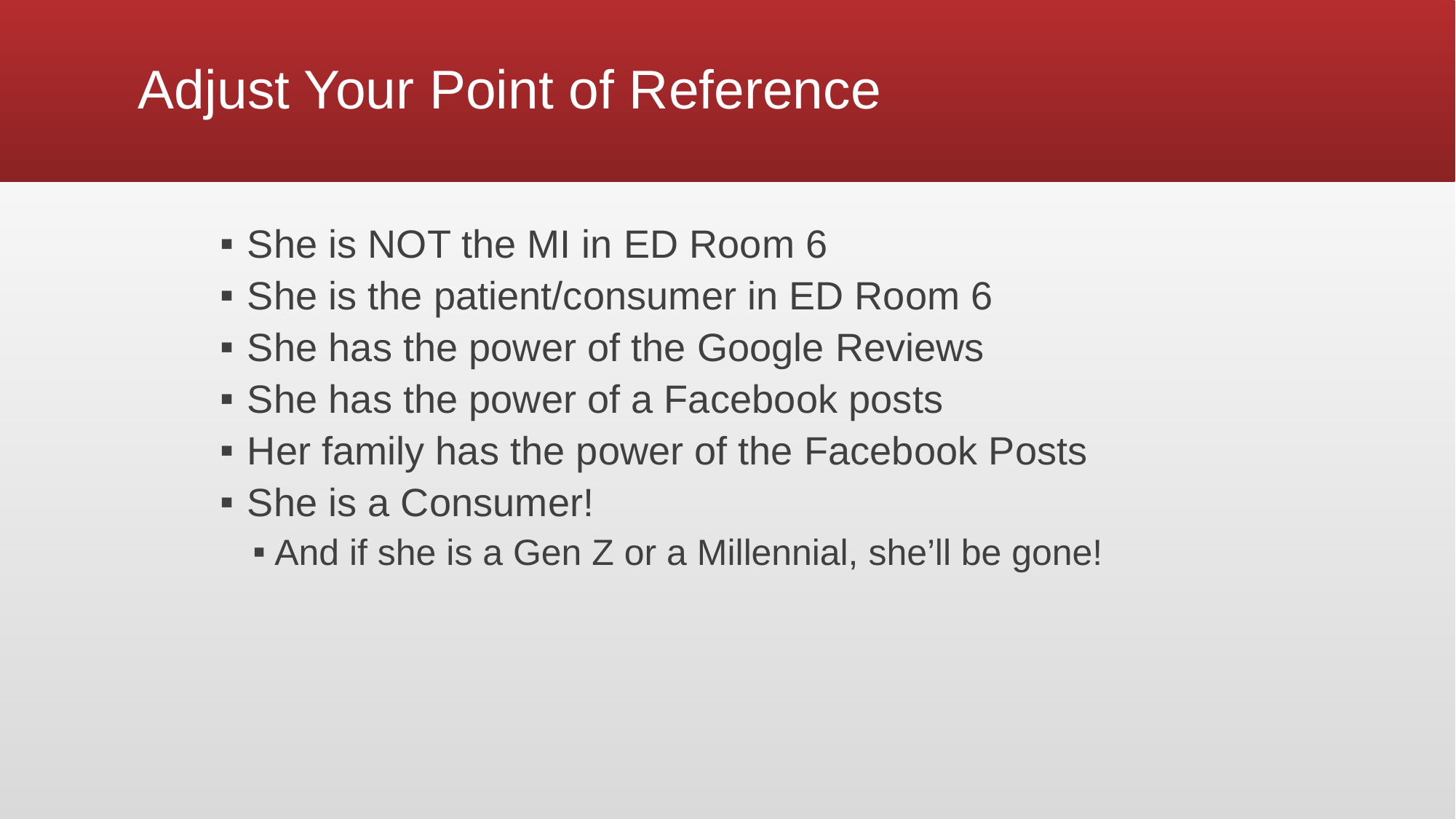

# Adjust Your Point of Reference
She is NOT the MI in ED Room 6
She is the patient/consumer in ED Room 6
She has the power of the Google Reviews
She has the power of a Facebook posts
Her family has the power of the Facebook Posts
She is a Consumer!
And if she is a Gen Z or a Millennial, she’ll be gone!